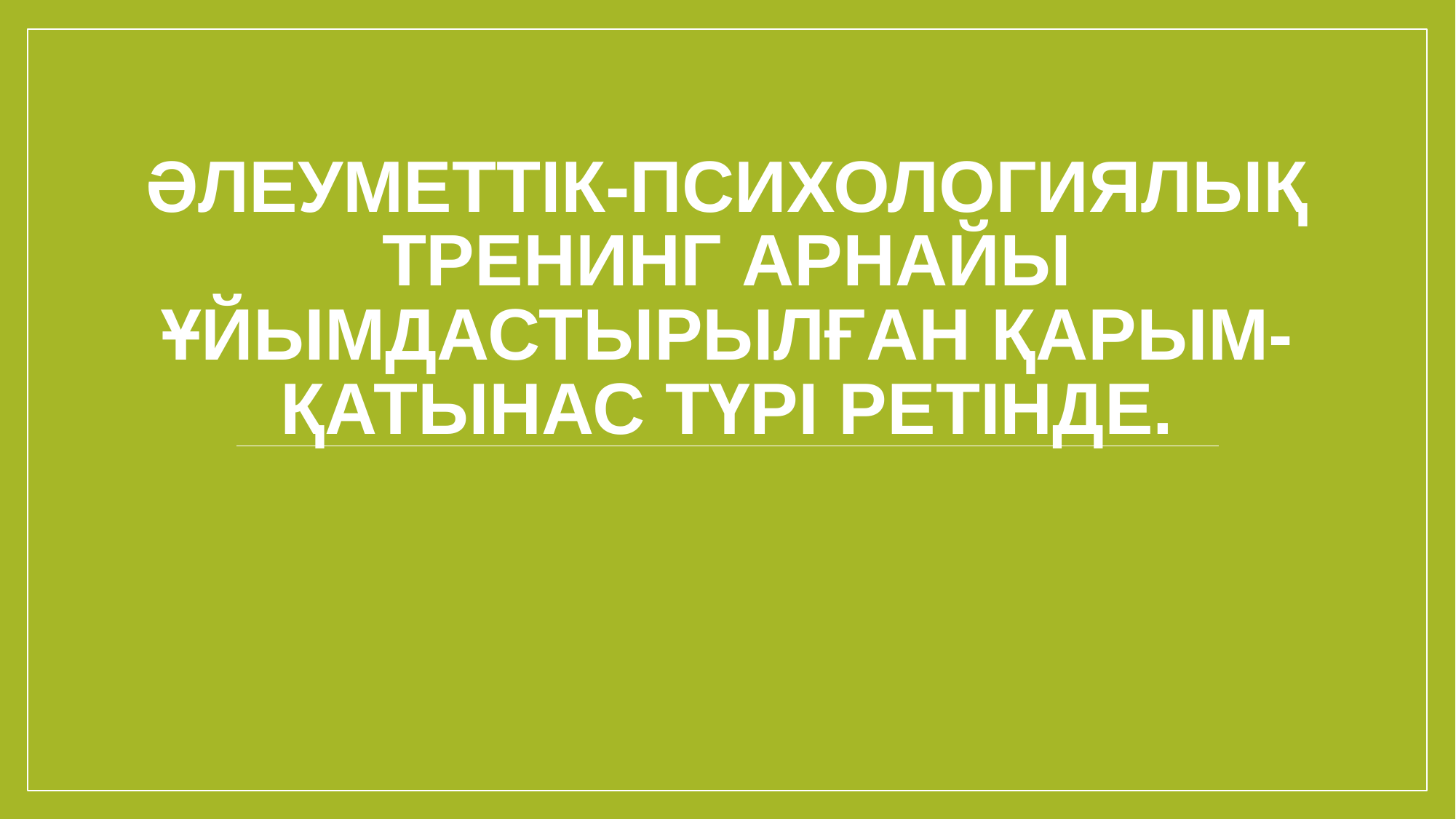

# Әлеуметтік-психологиялық тренинг арнайы ұйымдастырылған қарым-қатынас түрі ретінде.